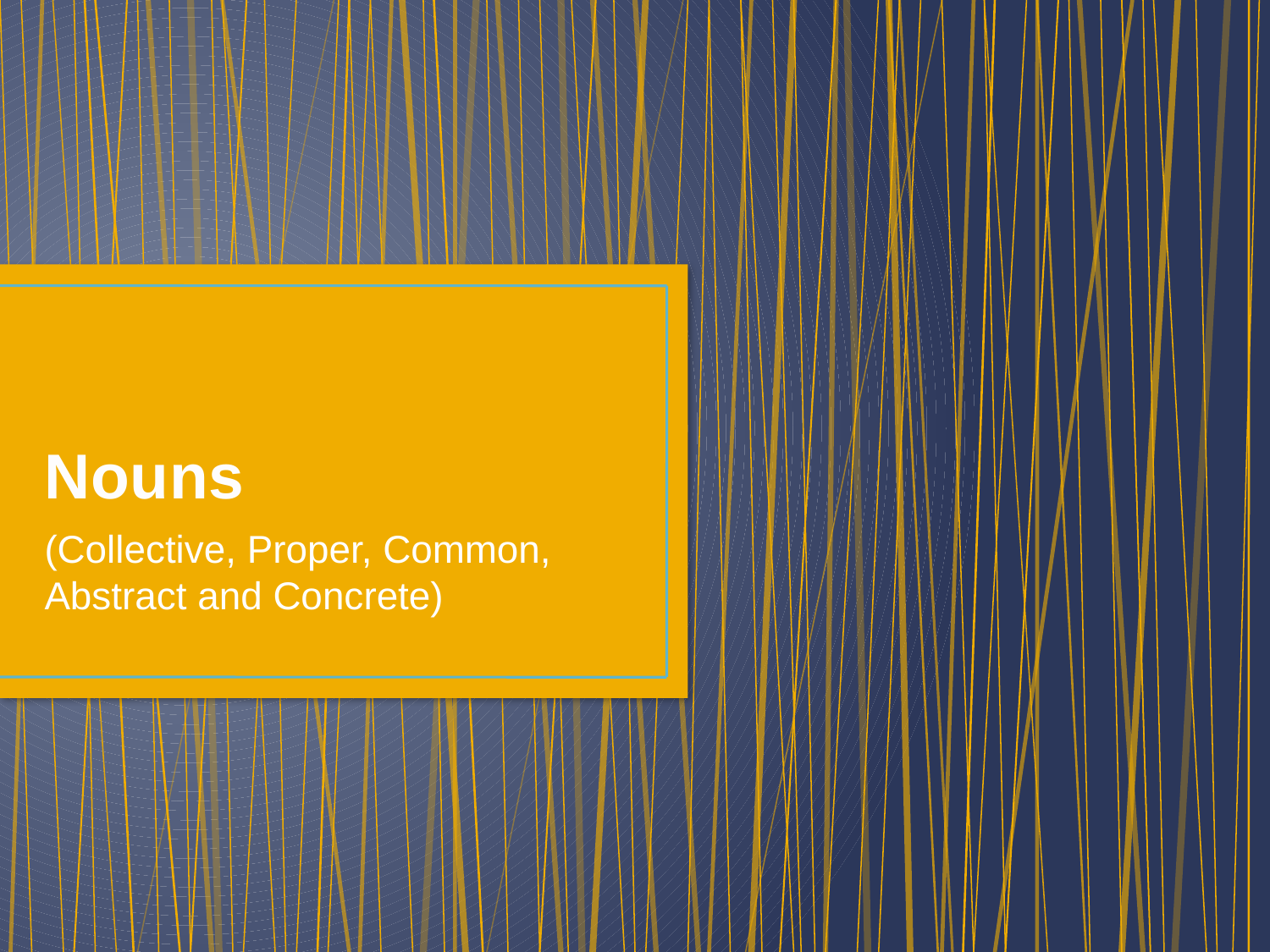

# Nouns
(Collective, Proper, Common, Abstract and Concrete)